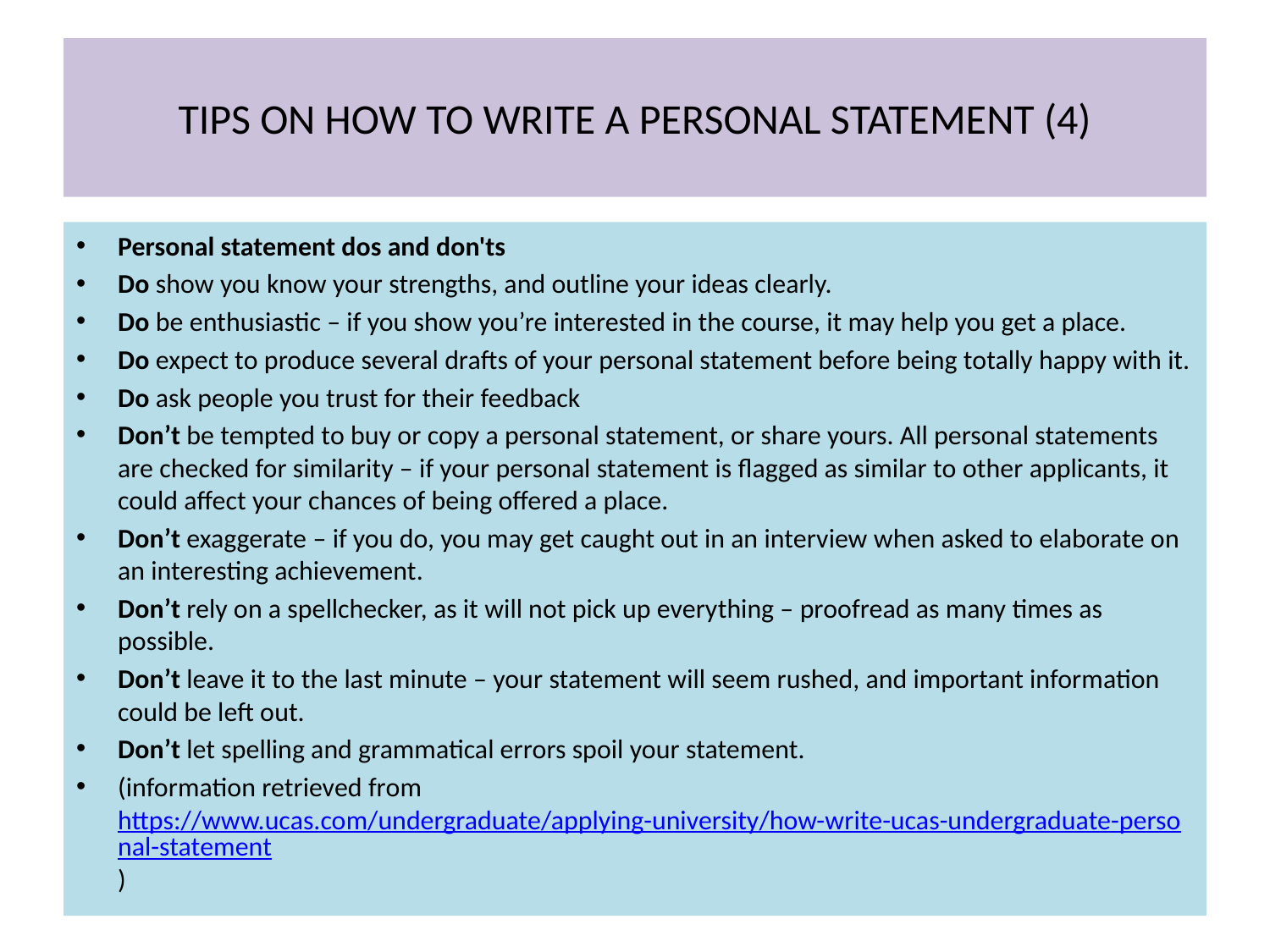

# TIPS ON HOW TO WRITE A PERSONAL STATEMENT (4)
Personal statement dos and don'ts
Do show you know your strengths, and outline your ideas clearly.
Do be enthusiastic – if you show you’re interested in the course, it may help you get a place.
Do expect to produce several drafts of your personal statement before being totally happy with it.
Do ask people you trust for their feedback
Don’t be tempted to buy or copy a personal statement, or share yours. All personal statements are checked for similarity – if your personal statement is flagged as similar to other applicants, it could affect your chances of being offered a place.
Don’t exaggerate – if you do, you may get caught out in an interview when asked to elaborate on an interesting achievement.
Don’t rely on a spellchecker, as it will not pick up everything – proofread as many times as possible.
Don’t leave it to the last minute – your statement will seem rushed, and important information could be left out.
Don’t let spelling and grammatical errors spoil your statement.
(information retrieved from https://www.ucas.com/undergraduate/applying-university/how-write-ucas-undergraduate-personal-statement)